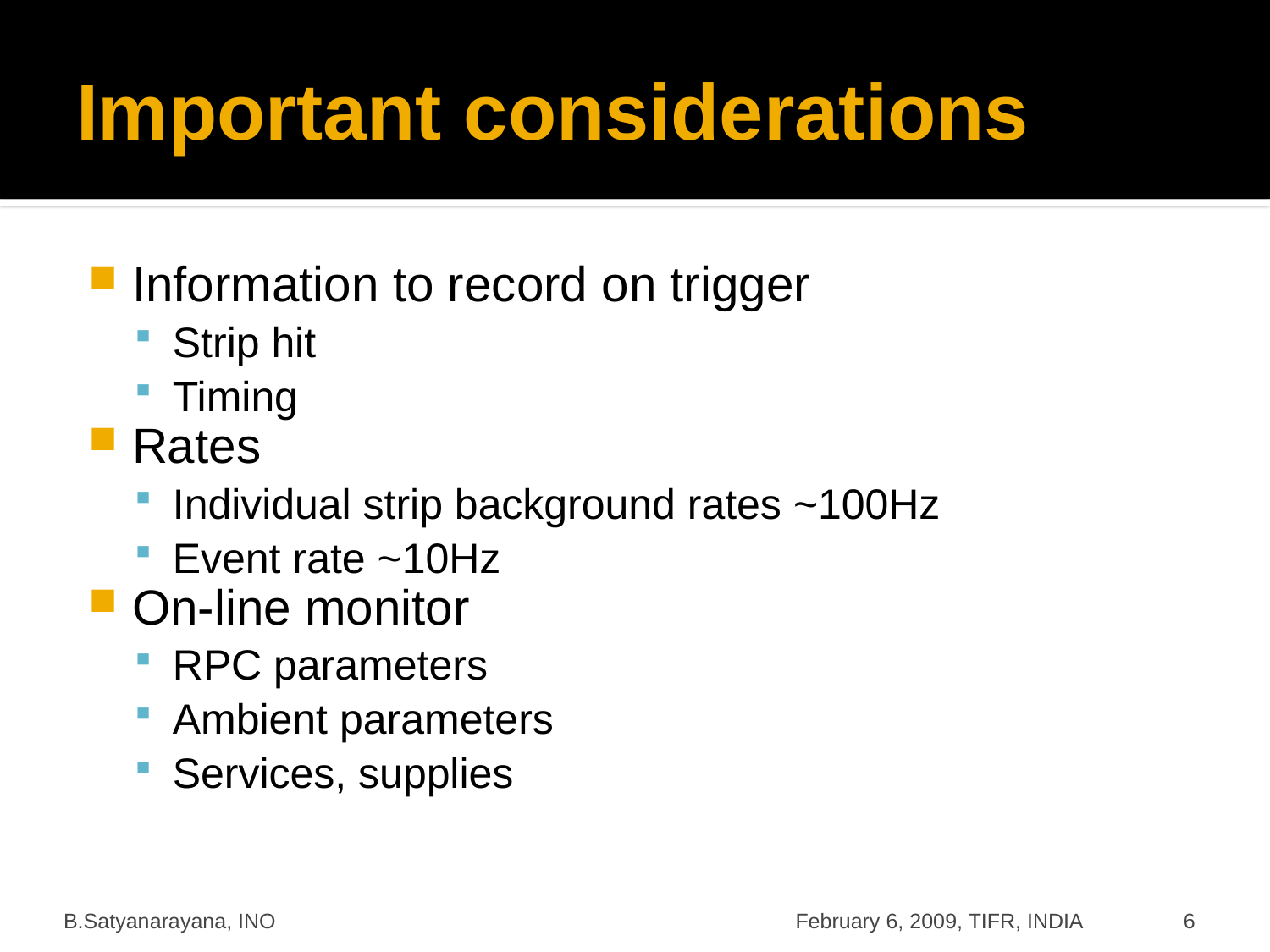

# Important considerations
Information to record on trigger
Strip hit
Timing
Rates
Individual strip background rates ~100Hz
Event rate ~10Hz
On-line monitor
RPC parameters
Ambient parameters
Services, supplies
B.Satyanarayana, INO                                                                                        February 6, 2009, TIFR, INDIA
6